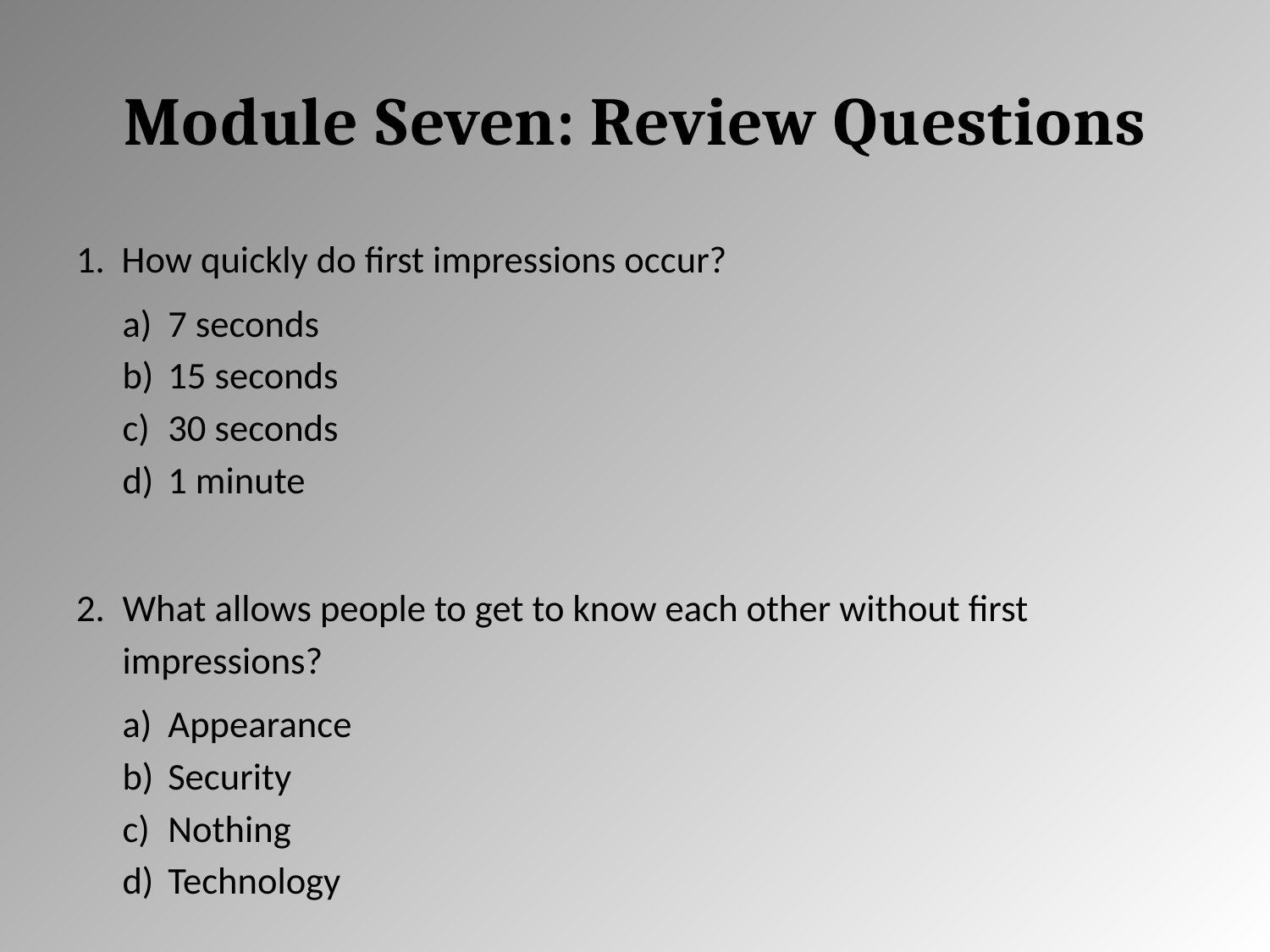

# Module Seven: Review Questions
How quickly do first impressions occur?
7 seconds
15 seconds
30 seconds
1 minute

What allows people to get to know each other without first impressions?
Appearance
Security
Nothing
Technology